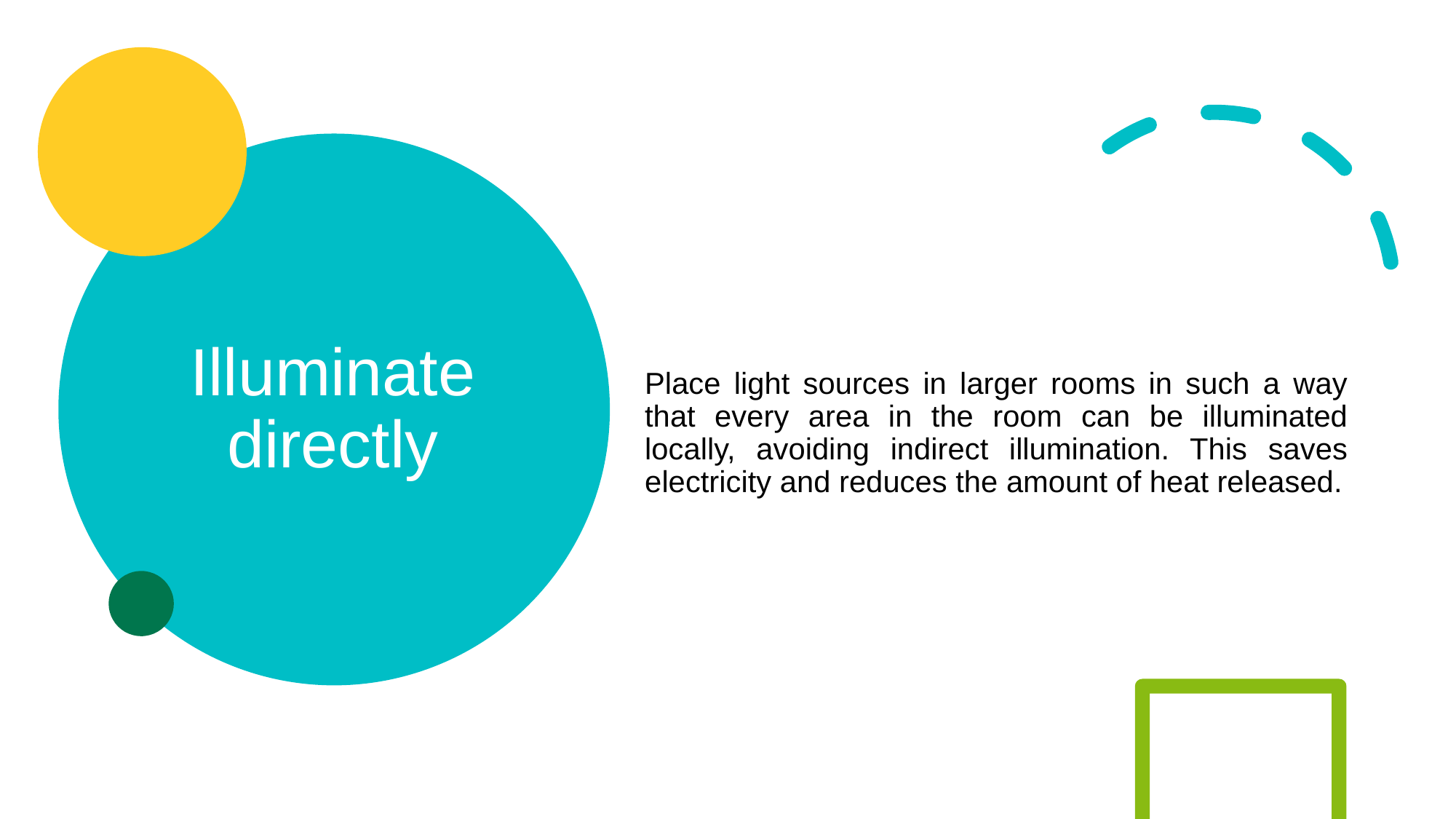

# Illuminate directly
Place light sources in larger rooms in such a way that every area in the room can be illuminated locally, avoiding indirect illumination. This saves electricity and reduces the amount of heat released.